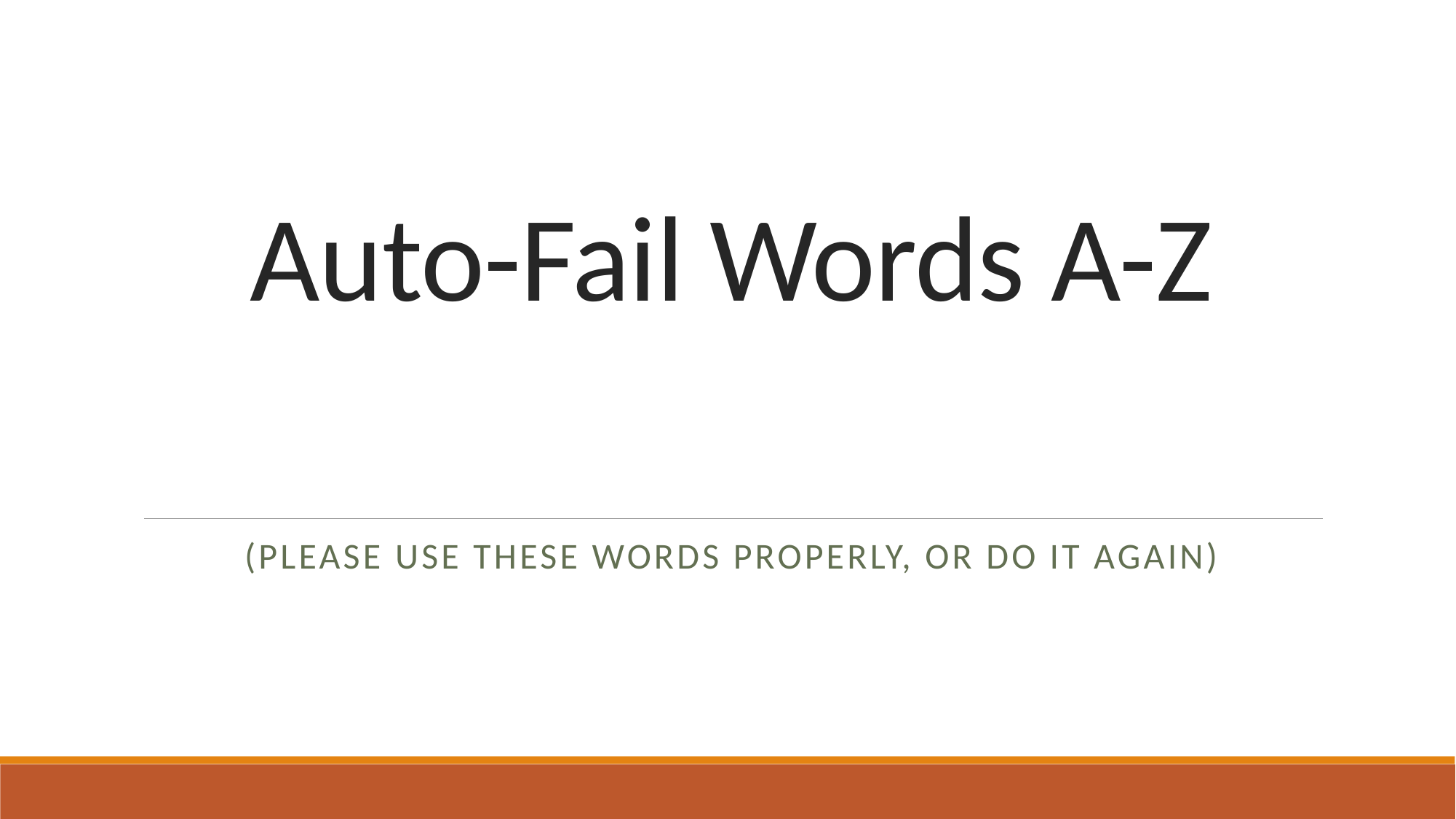

# Auto-Fail Words A-Z
(Please Use these words Properly, or do it again)